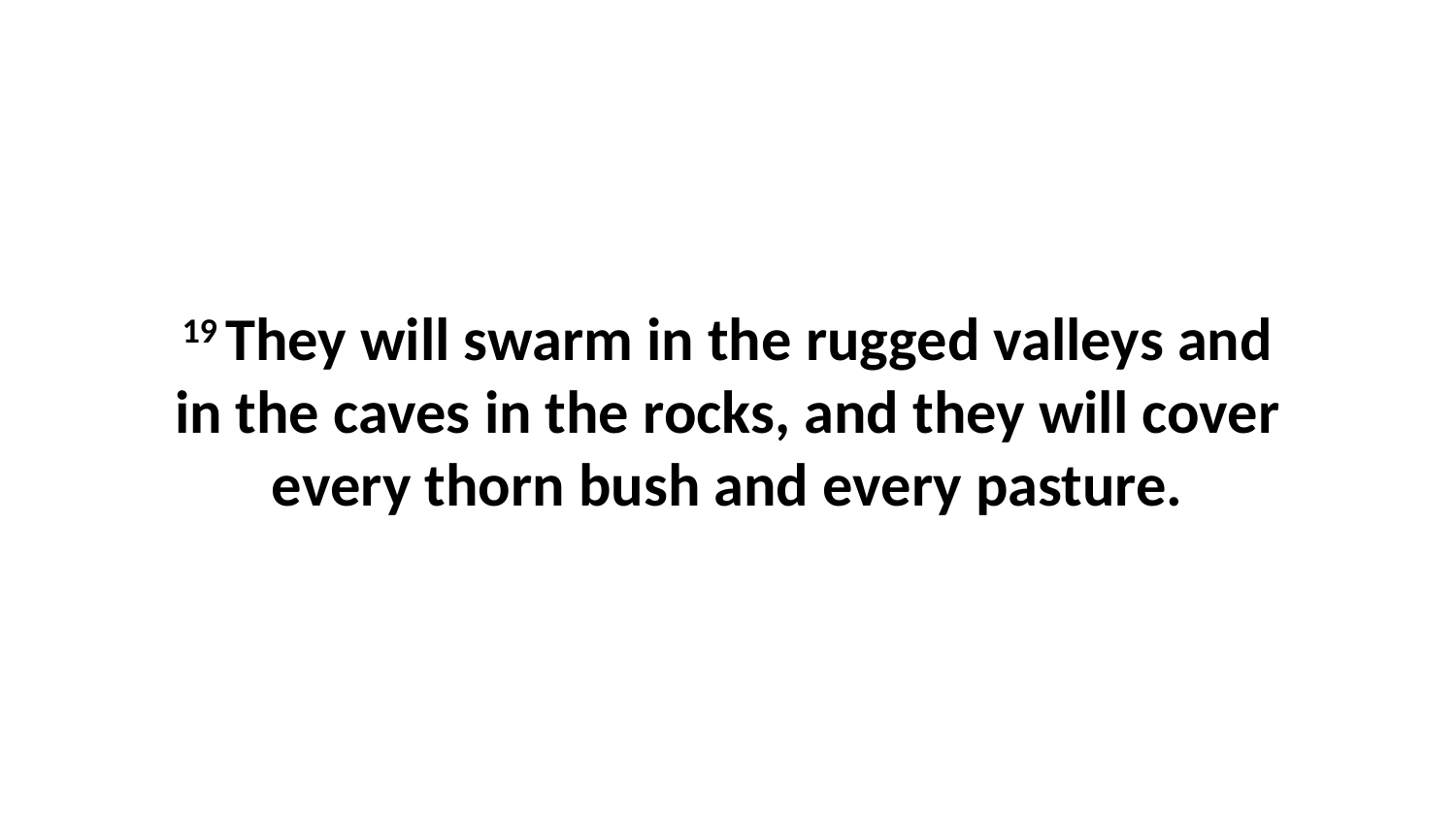

19 They will swarm in the rugged valleys and in the caves in the rocks, and they will cover every thorn bush and every pasture.